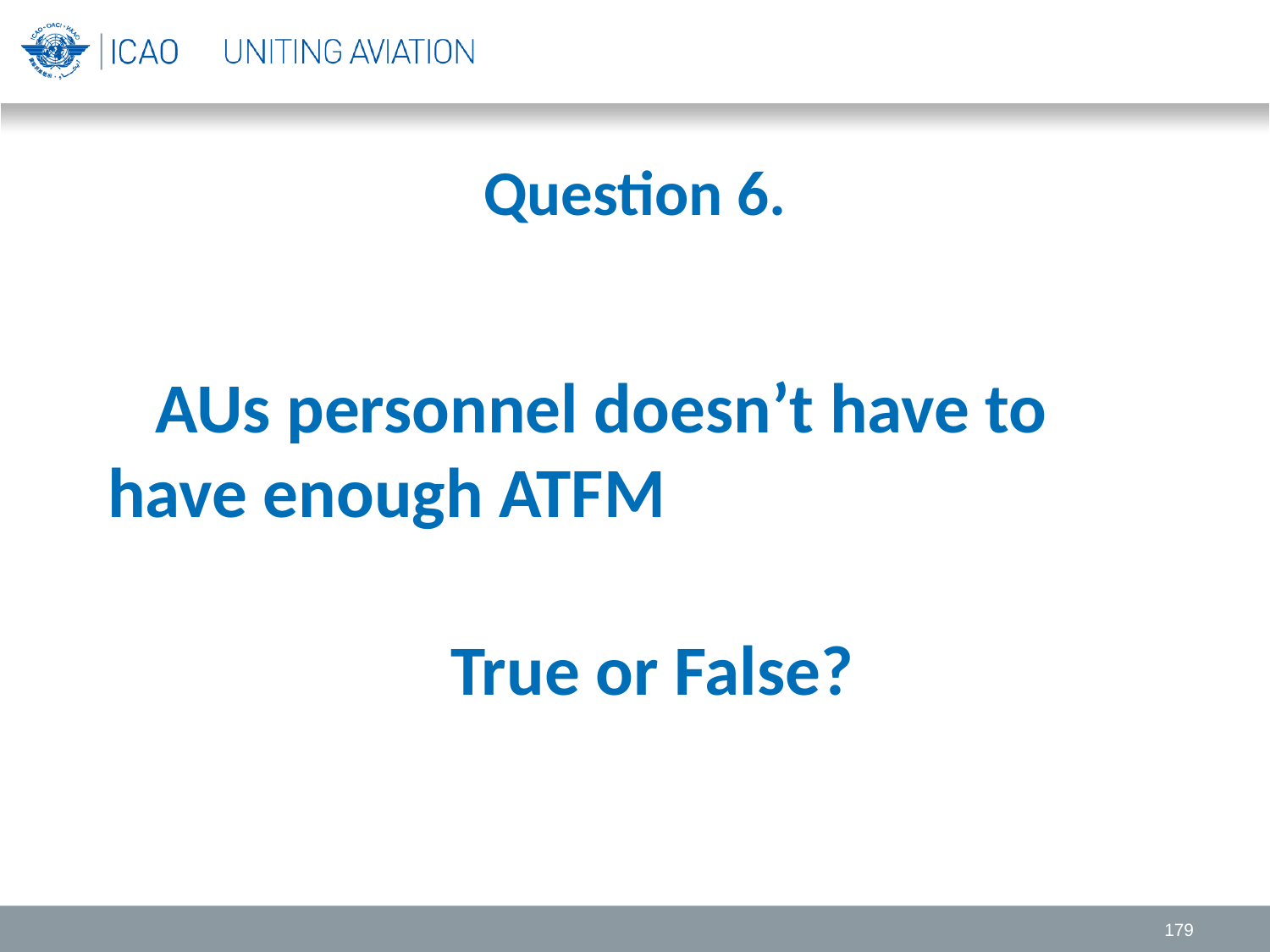

# Question 6.
   AUs personnel doesn’t have to have enough ATFM

                           True or False?
179